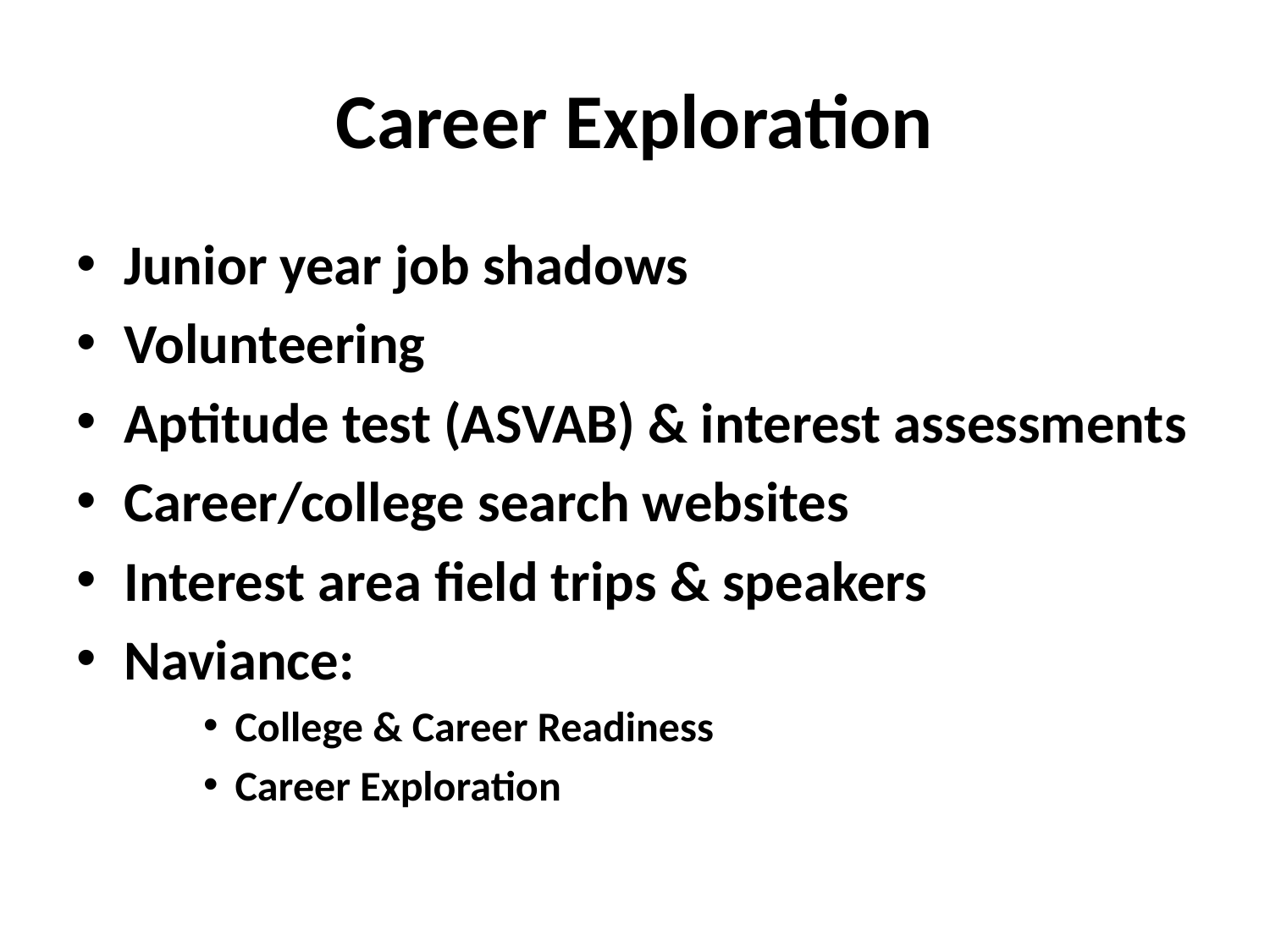

# Career Exploration
Junior year job shadows
Volunteering
Aptitude test (ASVAB) & interest assessments
Career/college search websites
Interest area field trips & speakers
Naviance:
College & Career Readiness
Career Exploration